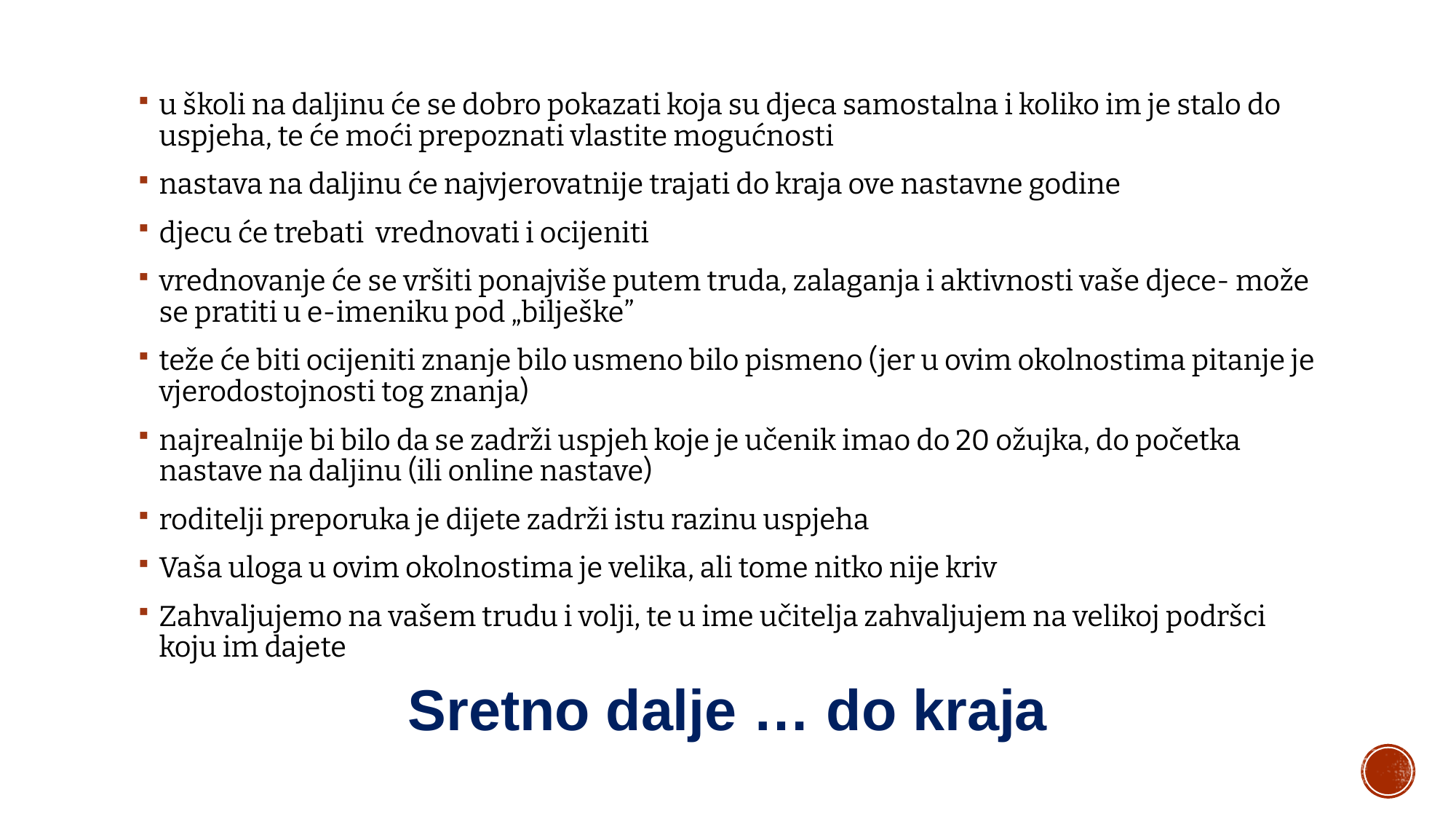

u školi na daljinu će se dobro pokazati koja su djeca samostalna i koliko im je stalo do uspjeha, te će moći prepoznati vlastite mogućnosti
nastava na daljinu će najvjerovatnije trajati do kraja ove nastavne godine
djecu će trebati  vrednovati i ocijeniti
vrednovanje će se vršiti ponajviše putem truda, zalaganja i aktivnosti vaše djece- može se pratiti u e-imeniku pod „bilješke”
teže će biti ocijeniti znanje bilo usmeno bilo pismeno (jer u ovim okolnostima pitanje je vjerodostojnosti tog znanja)
najrealnije bi bilo da se zadrži uspjeh koje je učenik imao do 20 ožujka, do početka nastave na daljinu (ili online nastave)
roditelji preporuka je dijete zadrži istu razinu uspjeha
Vaša uloga u ovim okolnostima je velika, ali tome nitko nije kriv
Zahvaljujemo na vašem trudu i volji, te u ime učitelja zahvaljujem na velikoj podršci koju im dajete
Sretno dalje … do kraja